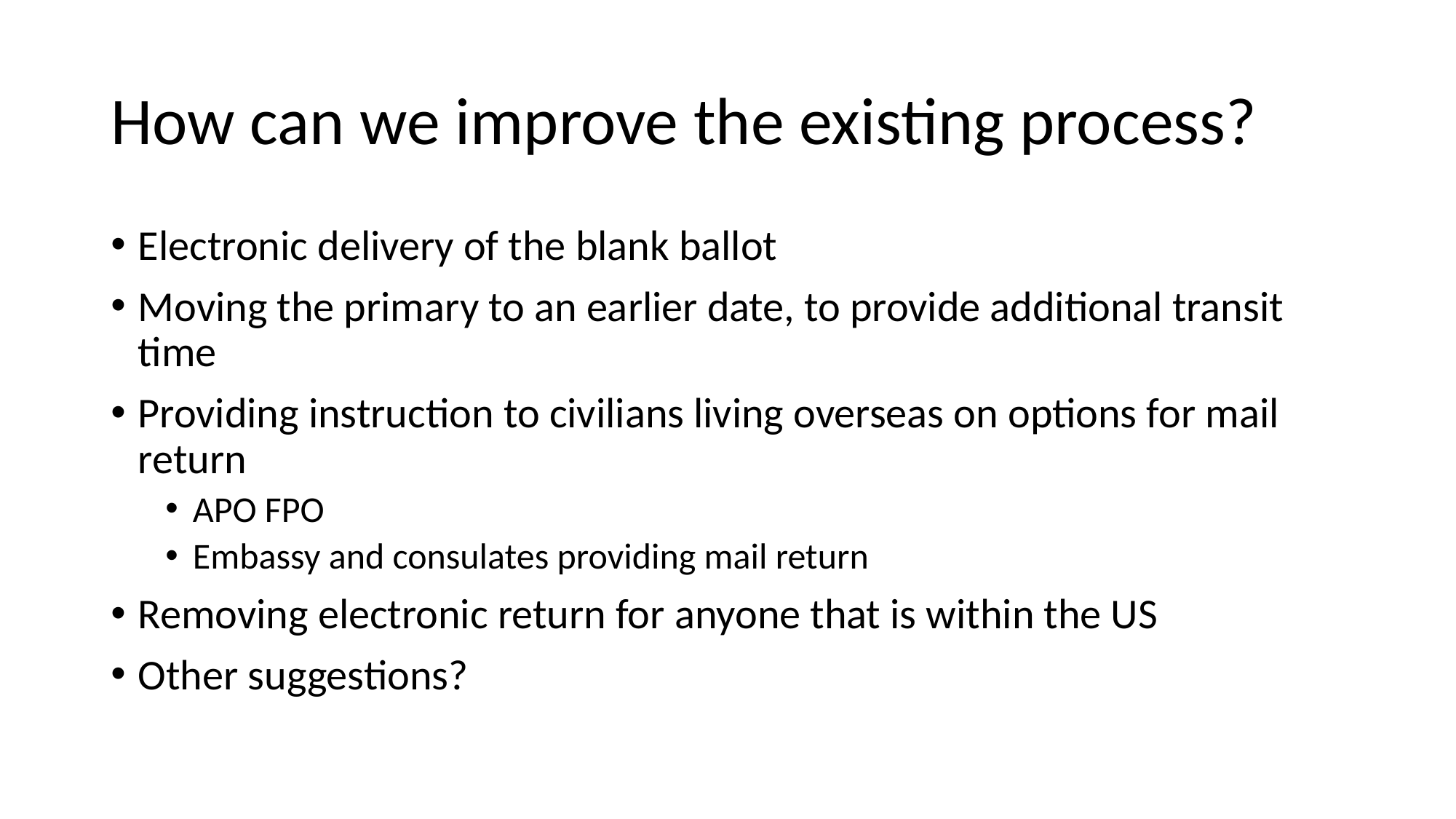

# How can we improve the existing process?
Electronic delivery of the blank ballot
Moving the primary to an earlier date, to provide additional transit time
Providing instruction to civilians living overseas on options for mail return
APO FPO
Embassy and consulates providing mail return
Removing electronic return for anyone that is within the US
Other suggestions?